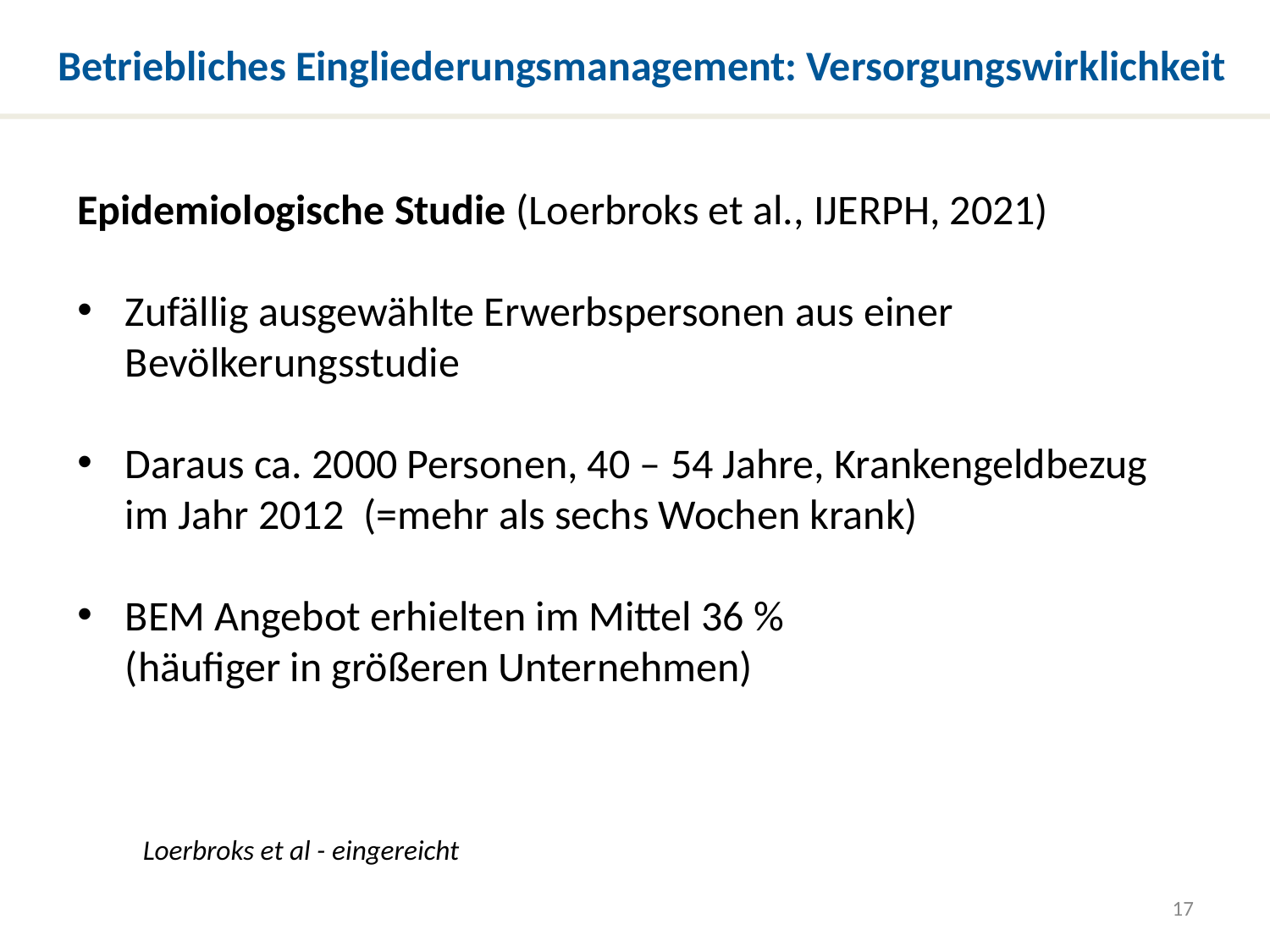

Betriebliches Eingliederungsmanagement: Versorgungswirklichkeit

Epidemiologische Studie (Loerbroks et al., IJERPH, 2021)

Zufällig ausgewählte Erwerbspersonen aus einer Bevölkerungsstudie

Daraus ca. 2000 Personen, 40 – 54 Jahre, Krankengeldbezug im Jahr 2012  (=mehr als sechs Wochen krank)

BEM Angebot erhielten im Mittel 36 %
(häufiger in größeren Unternehmen)
Loerbroks et al - eingereicht
17